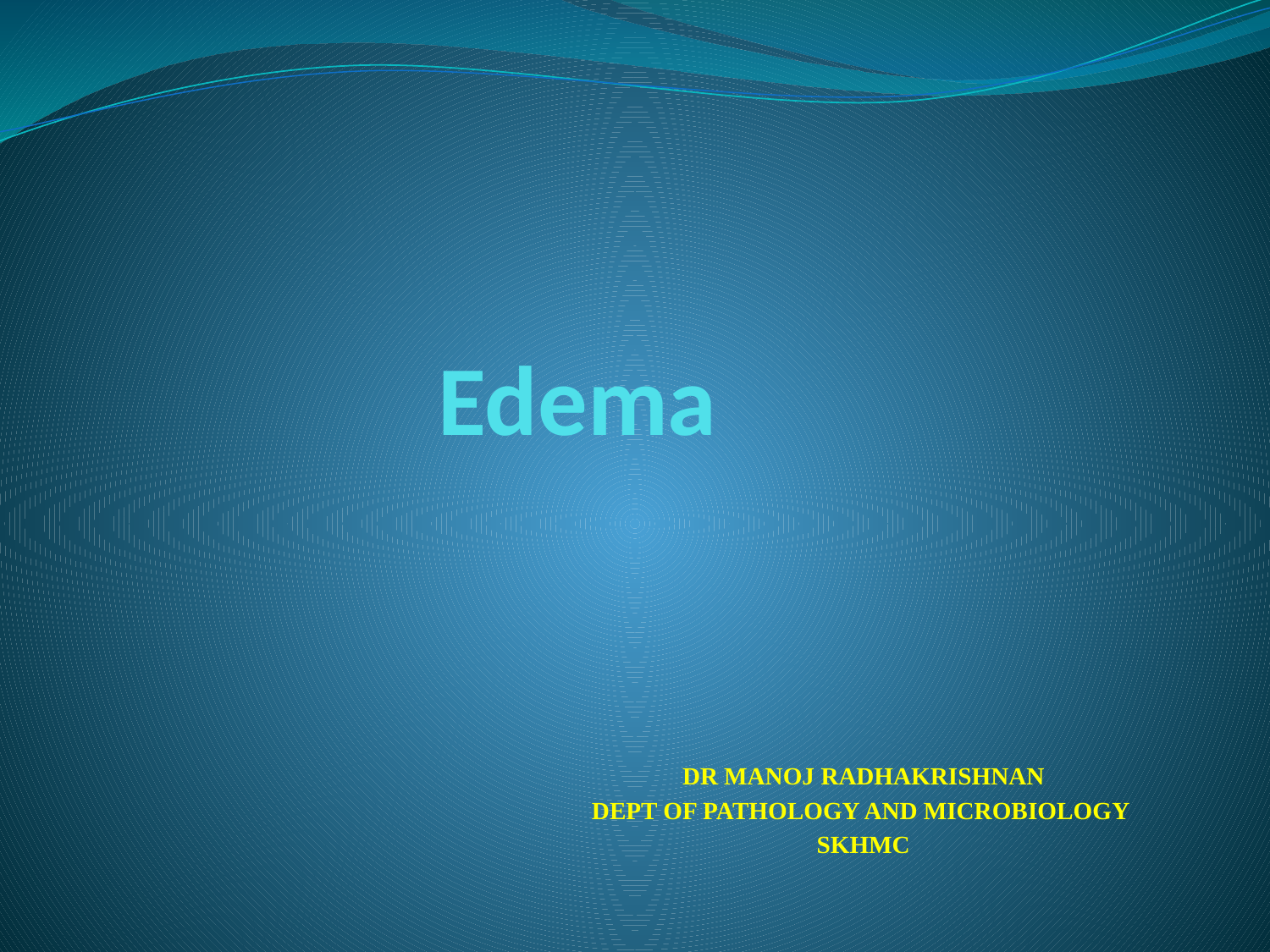

# Edema

DR MANOJ RADHAKRISHNAN
DEPT OF PATHOLOGY AND MICROBIOLOGY
SKHMC